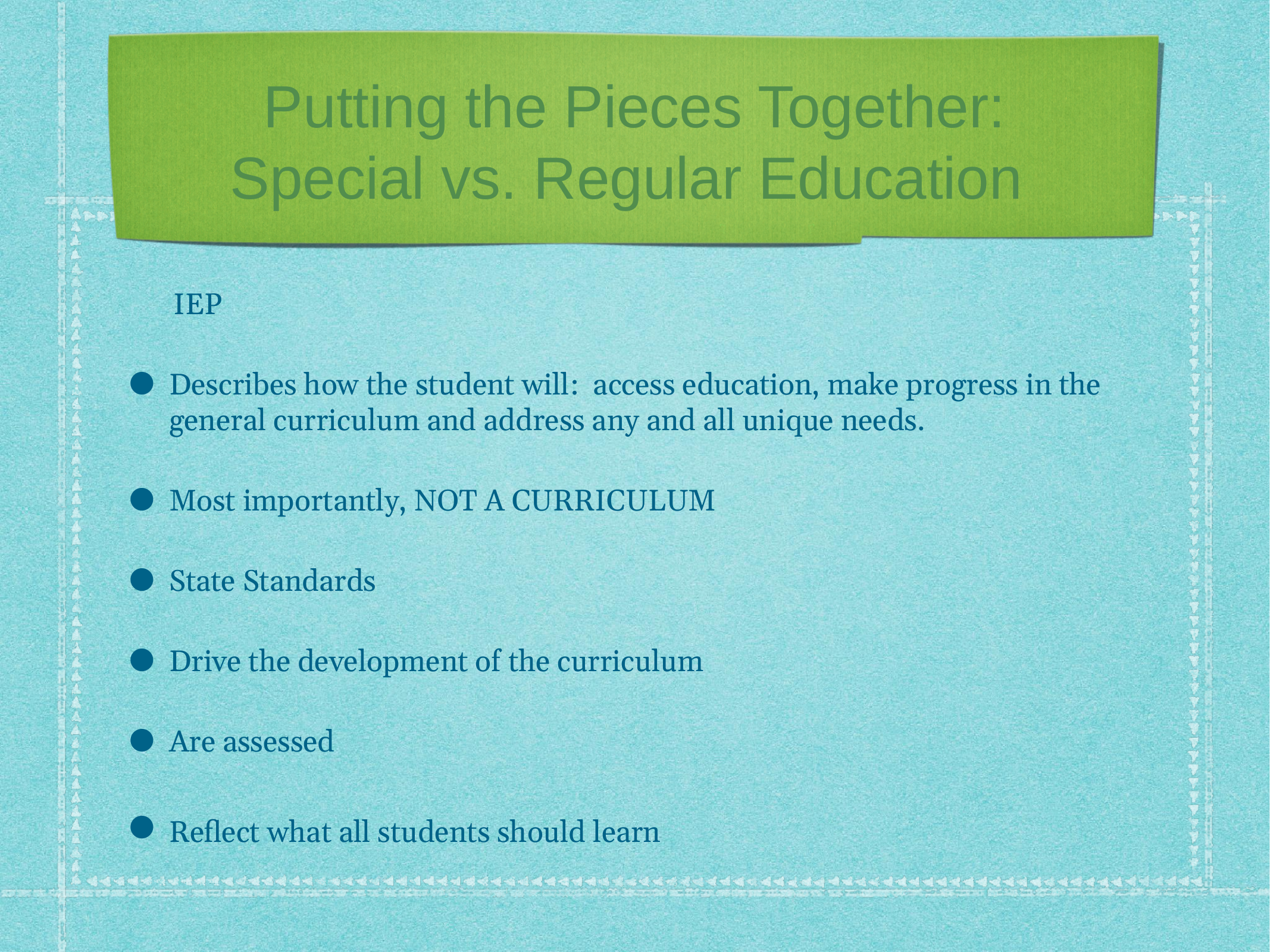

# Putting the Pieces Together:
Special vs. Regular Education
IEP
Describes how the student will:  access education, make progress in the general curriculum and address any and all unique needs.
Most importantly, NOT A CURRICULUM
State Standards
Drive the development of the curriculum
Are assessed
Reflect what all students should learn